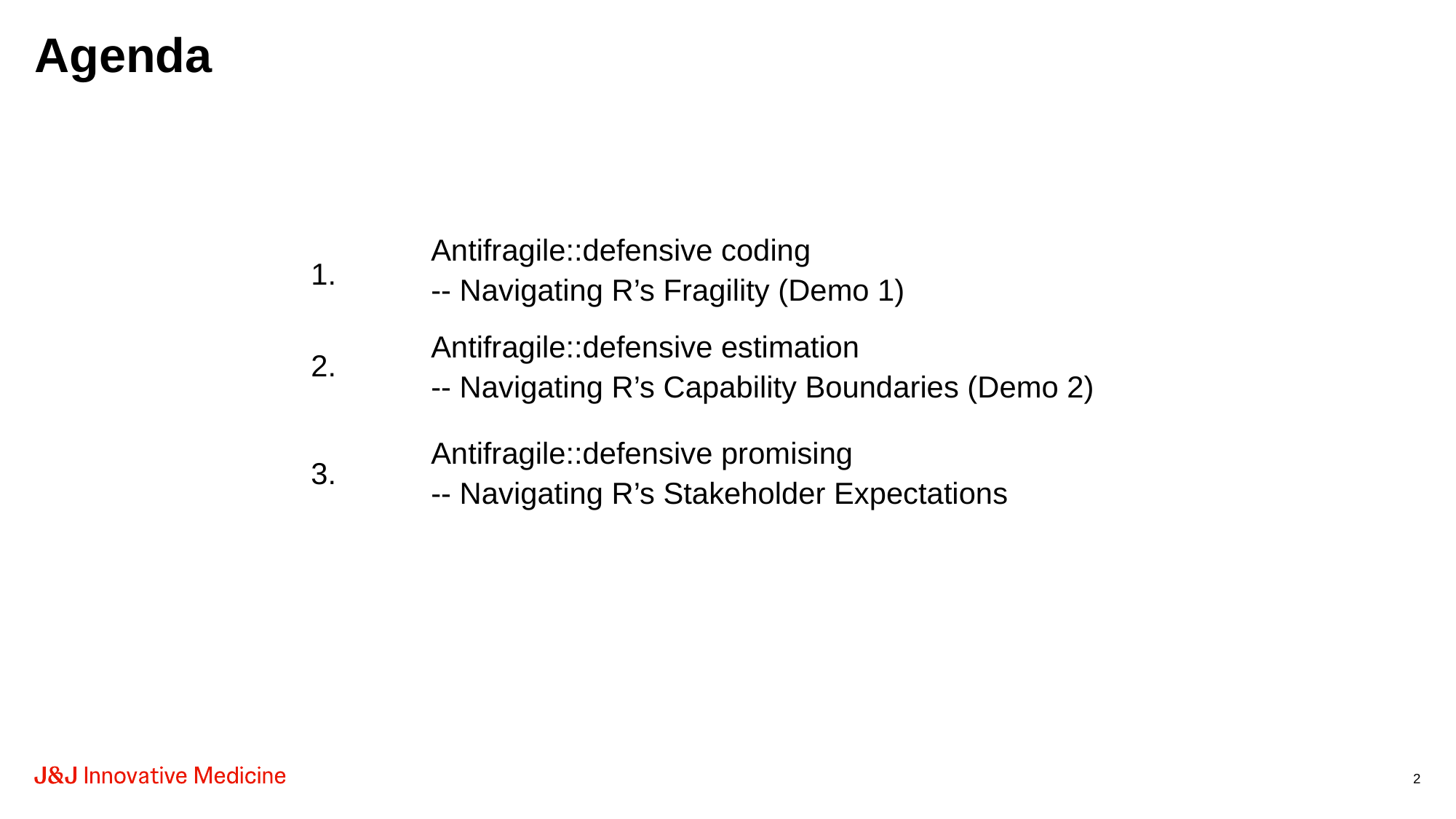

# Agenda
Antifragile::defensive coding
-- Navigating R’s Fragility (Demo 1)
1.

2.
Antifragile::defensive estimation
-- Navigating R’s Capability Boundaries (Demo 2)

Antifragile::defensive promising
-- Navigating R’s Stakeholder Expectations
3.

2